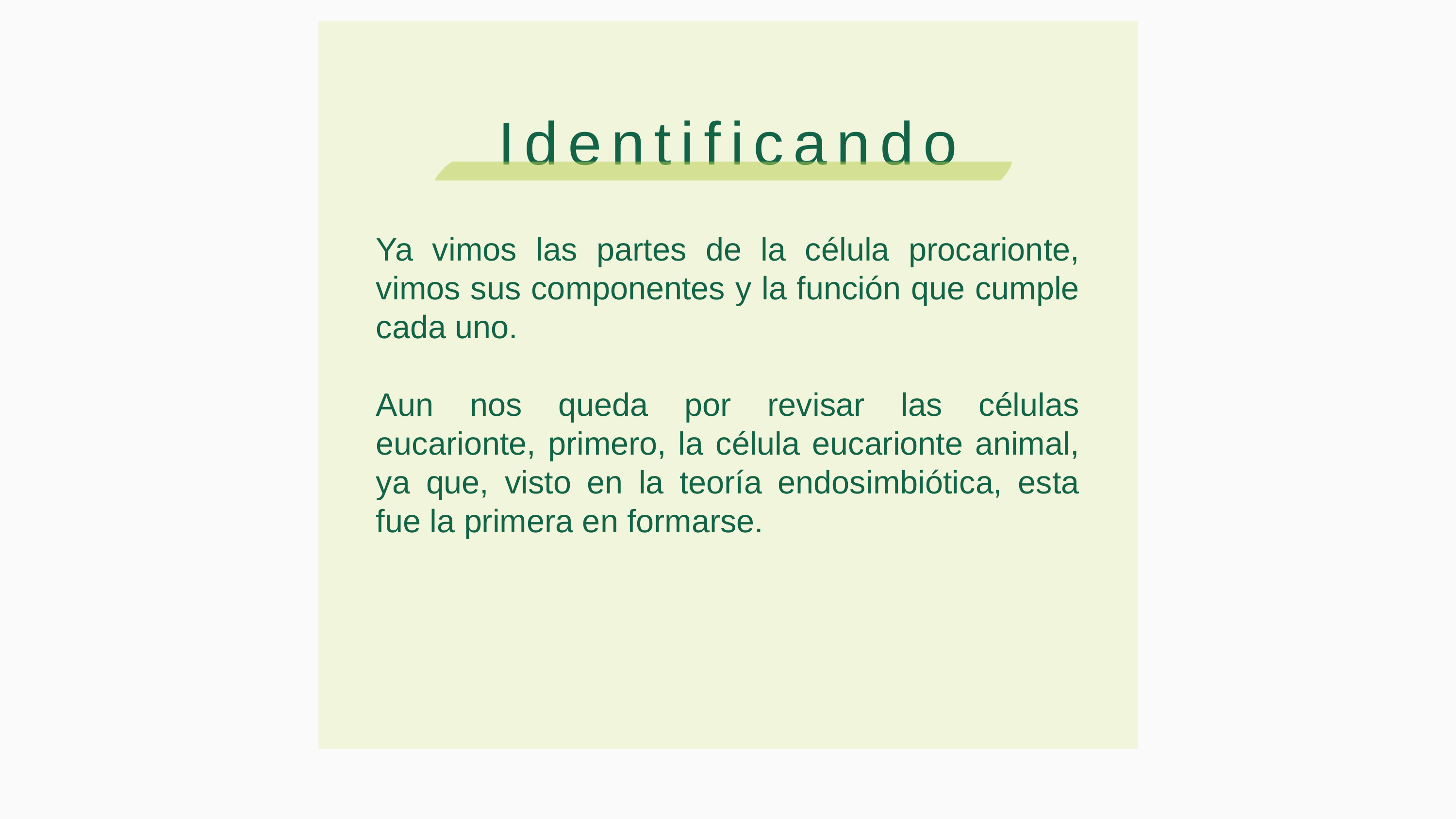

Identificando

Ya vimos las partes de la célula procarionte, vimos sus componentes y la función que cumple cada uno.

Aun nos queda por revisar las células eucarionte, primero, la célula eucarionte animal, ya que, visto en la teoría endosimbiótica, esta fue la primera en formarse.